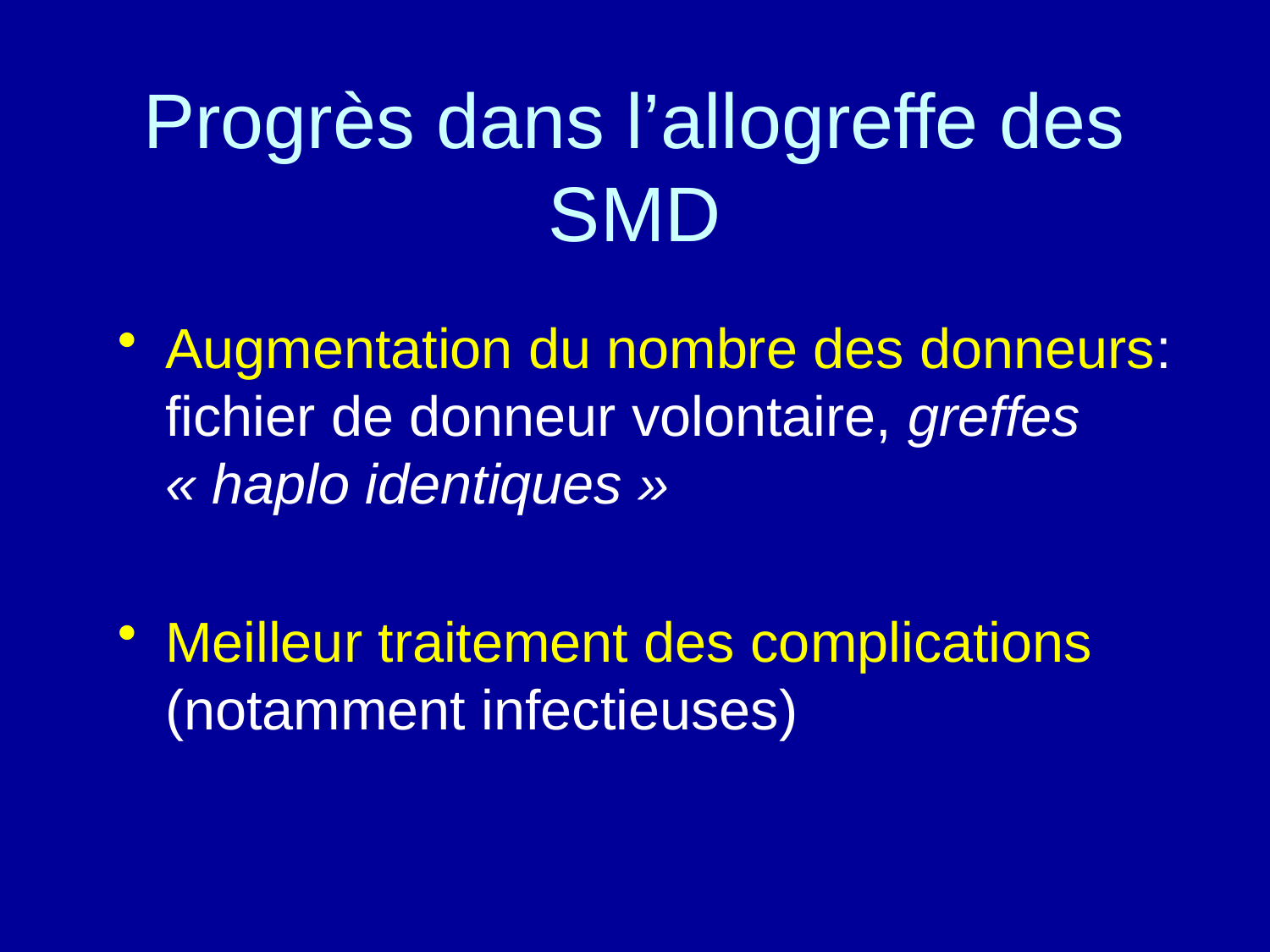

# Progrès dans l’allogreffe des SMD
Augmentation du nombre des donneurs: fichier de donneur volontaire, greffes « haplo identiques »

Meilleur traitement des complications (notamment infectieuses)